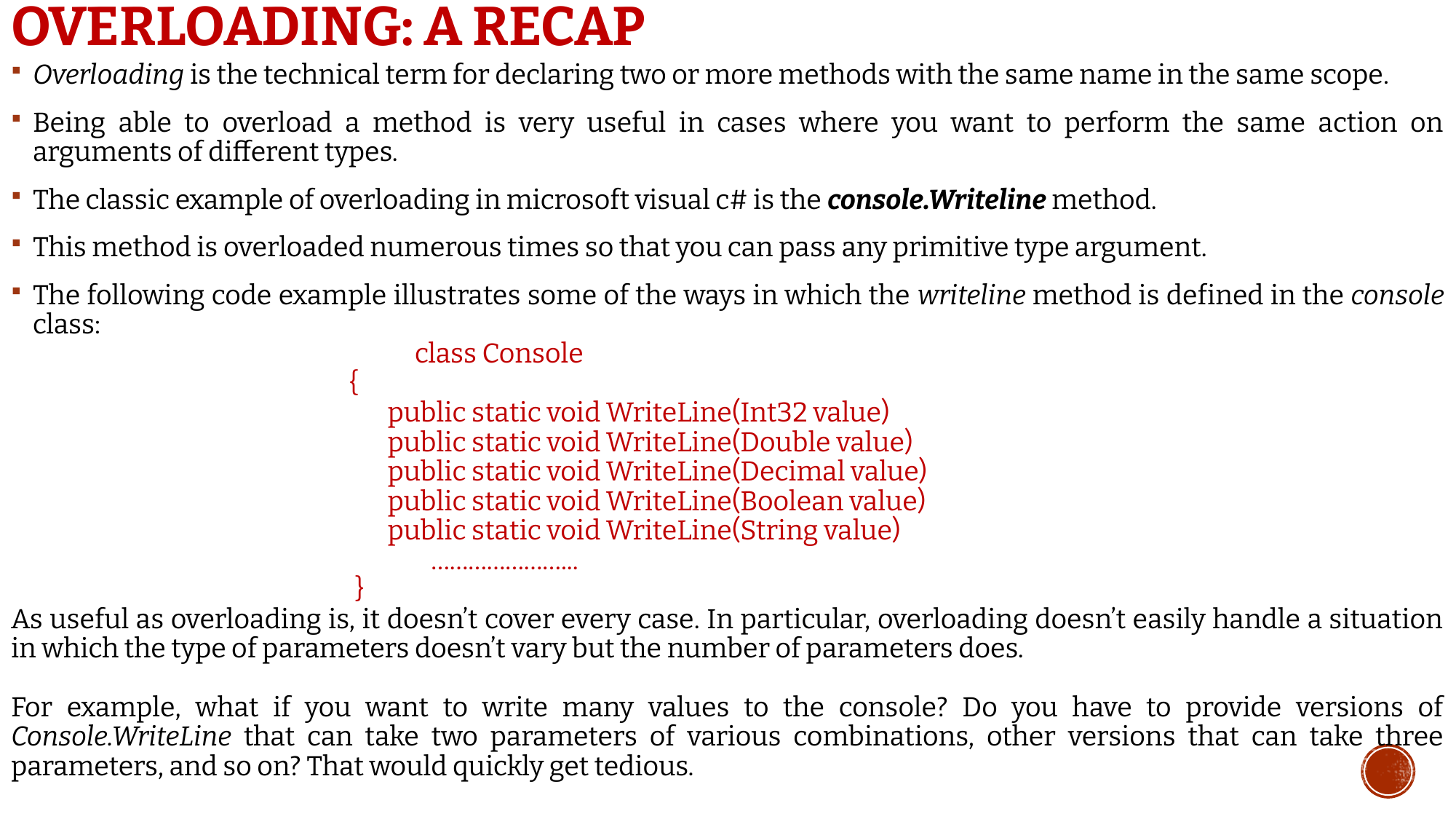

# Overloading: A Recap
Overloading is the technical term for declaring two or more methods with the same name in the same scope.
Being able to overload a method is very useful in cases where you want to perform the same action on arguments of different types.
The classic example of overloading in microsoft visual c# is the console.Writeline method.
This method is overloaded numerous times so that you can pass any primitive type argument.
The following code example illustrates some of the ways in which the writeline method is defined in the console class:
                                                                          class Console
                                                              {
                                                                     public static void WriteLine(Int32 value)
                                                                     public static void WriteLine(Double value)
                                                                     public static void WriteLine(Decimal value)
                                                                     public static void WriteLine(Boolean value)
                                                                     public static void WriteLine(String value)
                                                                             …………………...
                                                               }
As useful as overloading is, it doesn’t cover every case. In particular, overloading doesn’t easily handle a situation in which the type of parameters doesn’t vary but the number of parameters does.

For example, what if you want to write many values to the console? Do you have to provide versions of Console.WriteLine that can take two parameters of various combinations, other versions that can take three parameters, and so on? That would quickly get tedious.